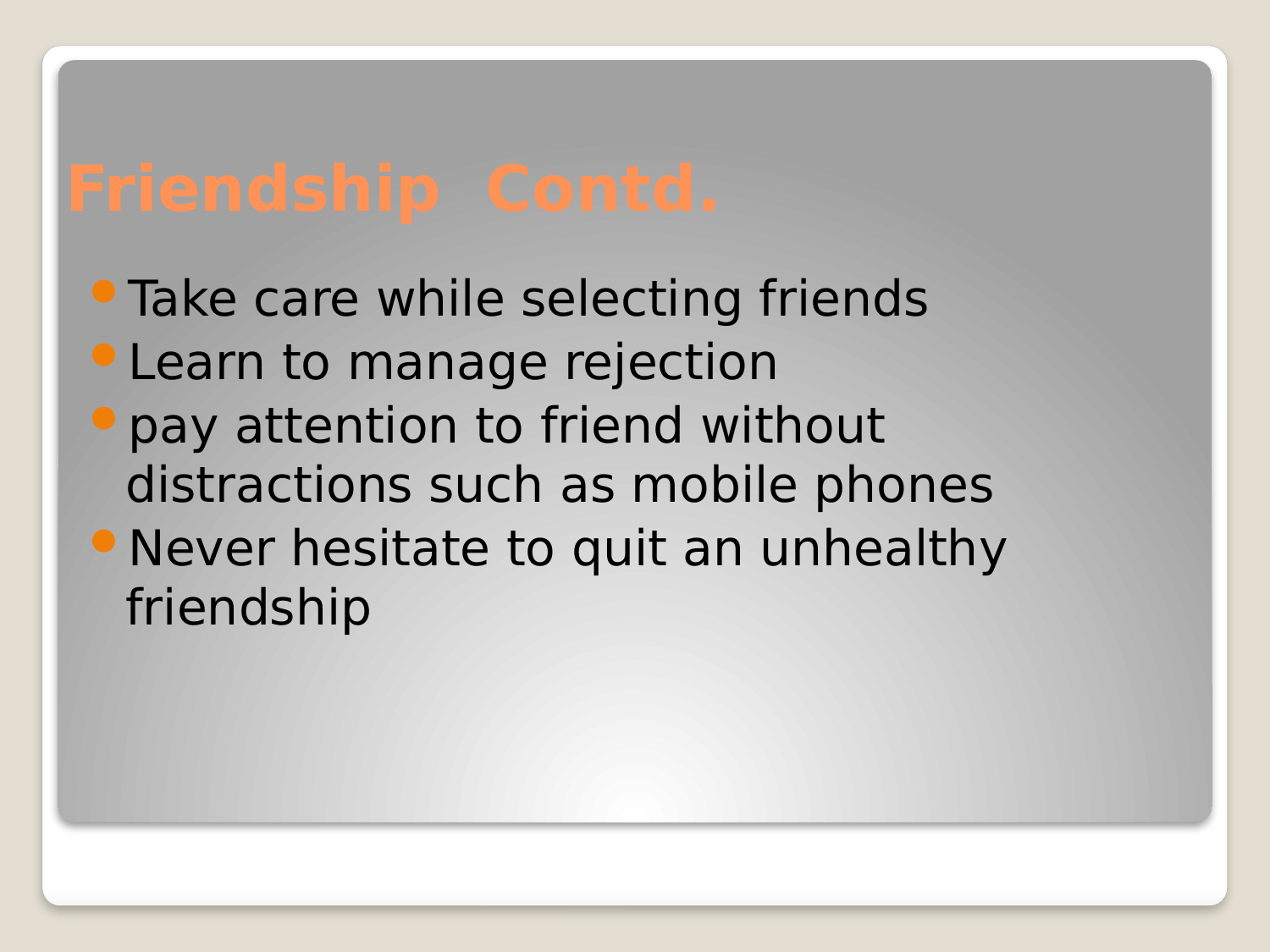

# Friendship  Contd.
Take care while selecting friends
Learn to manage rejection
pay attention to friend without distractions such as mobile phones
Never hesitate to quit an unhealthy friendship